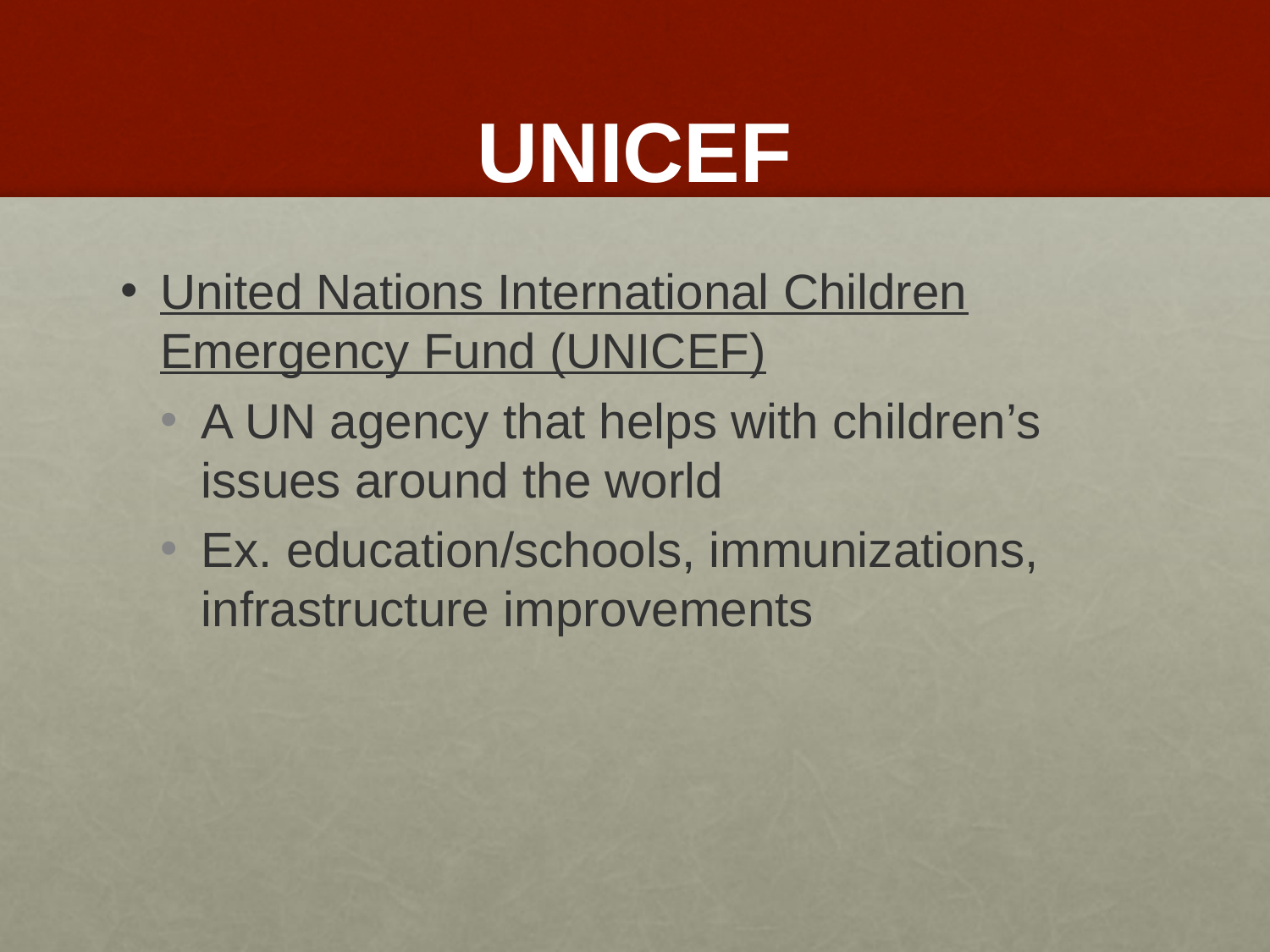

# UNICEF
United Nations International Children Emergency Fund (UNICEF)
A UN agency that helps with children’s issues around the world
Ex. education/schools, immunizations, infrastructure improvements